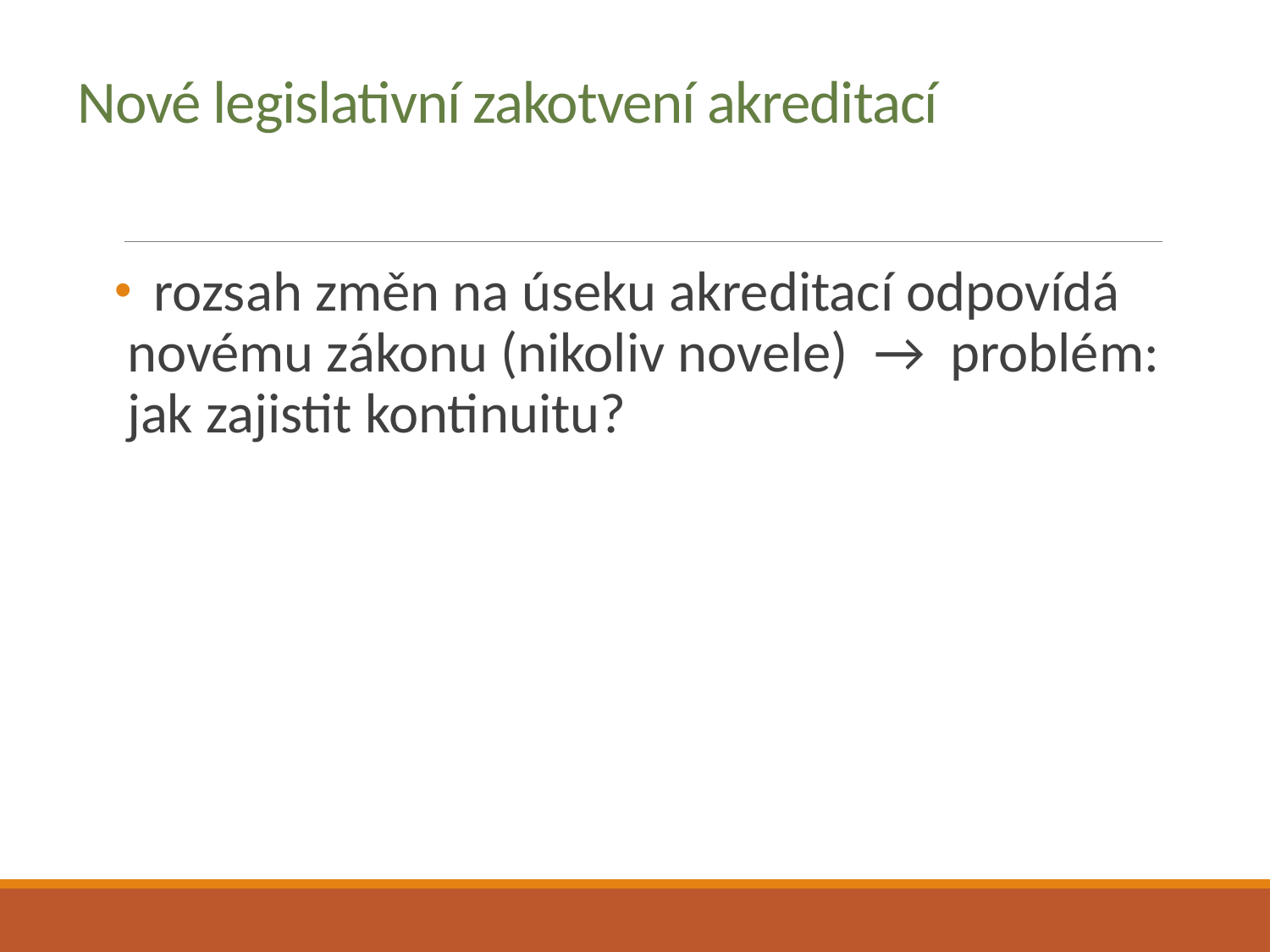

# Nové legislativní zakotvení akreditací
  rozsah změn na úseku akreditací odpovídá novému zákonu (nikoliv novele)  →  problém: jak zajistit kontinuitu?